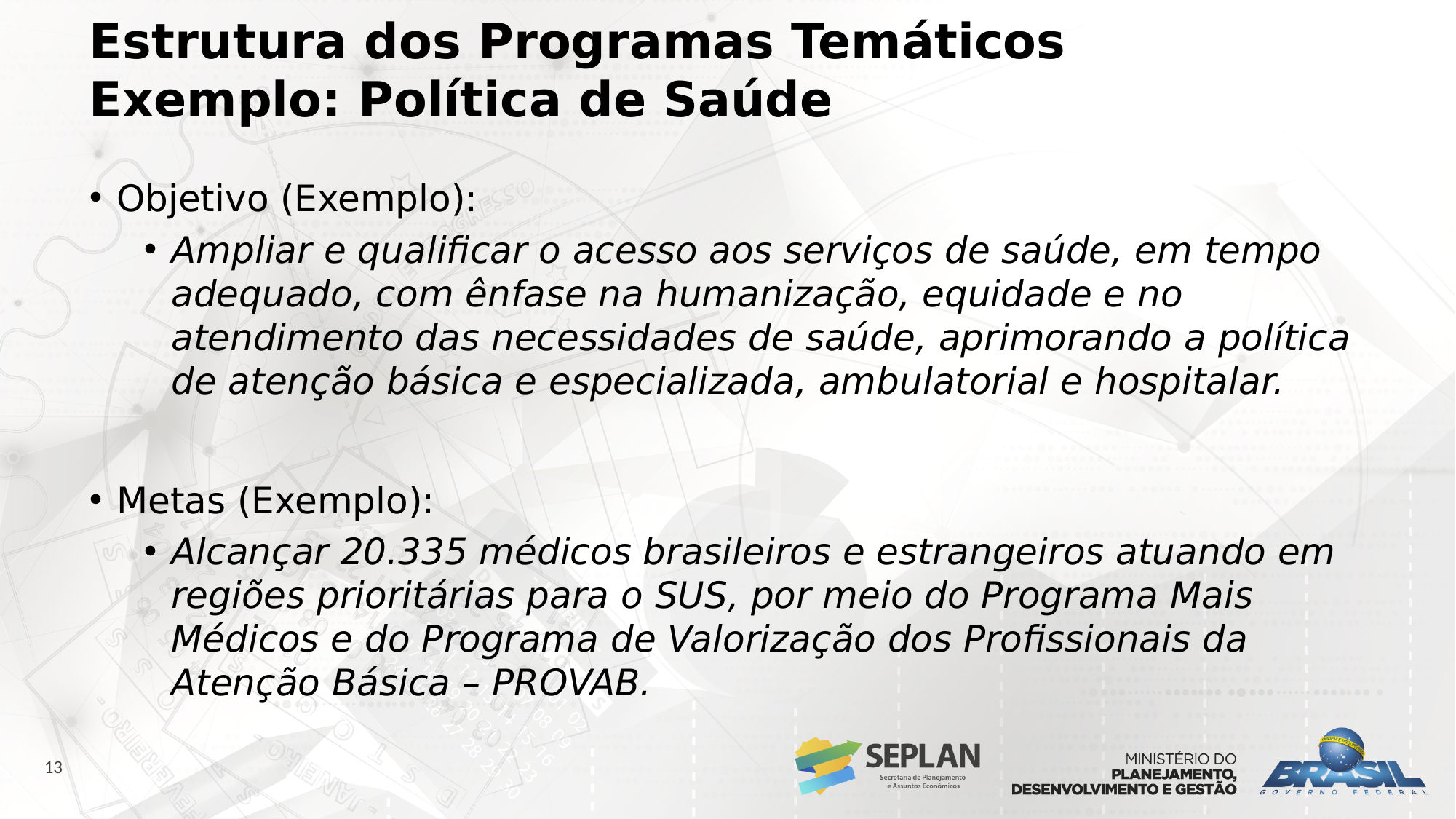

Estrutura dos Programas Temáticos
Exemplo: Política de Saúde
Objetivo (Exemplo):
Ampliar e qualificar o acesso aos serviços de saúde, em tempo adequado, com ênfase na humanização, equidade e no atendimento das necessidades de saúde, aprimorando a política de atenção básica e especializada, ambulatorial e hospitalar.

Metas (Exemplo):
Alcançar 20.335 médicos brasileiros e estrangeiros atuando em regiões prioritárias para o SUS, por meio do Programa Mais Médicos e do Programa de Valorização dos Profissionais da Atenção Básica – PROVAB.